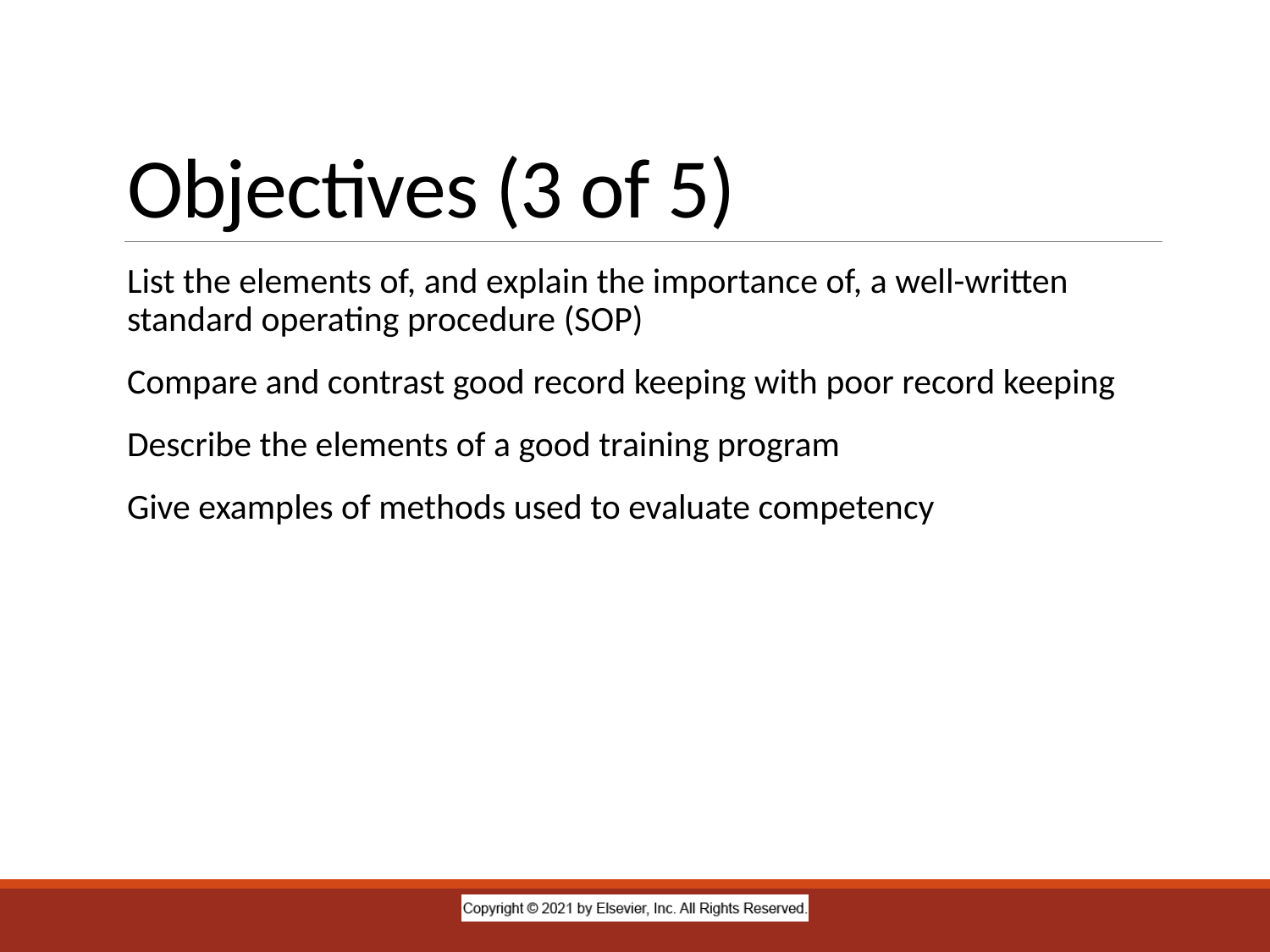

# Objectives (3 of 5)
List the elements of, and explain the importance of, a well-written standard operating procedure (SOP)
Compare and contrast good record keeping with poor record keeping
Describe the elements of a good training program
Give examples of methods used to evaluate competency